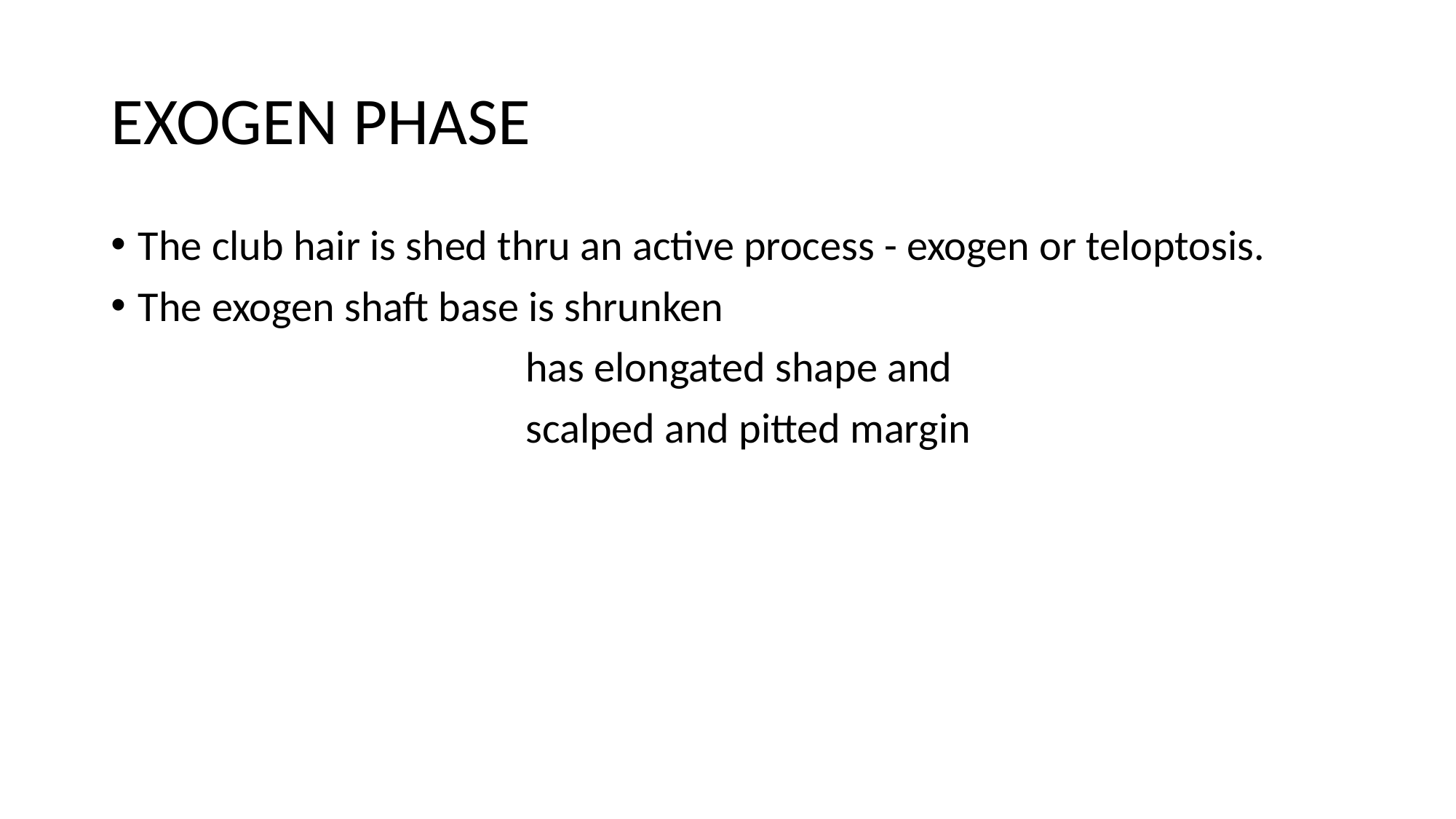

# EXOGEN PHASE
The club hair is shed thru an active process - exogen or teloptosis.
The exogen shaft base is shrunken
                                           has elongated shape and
                                           scalped and pitted margin